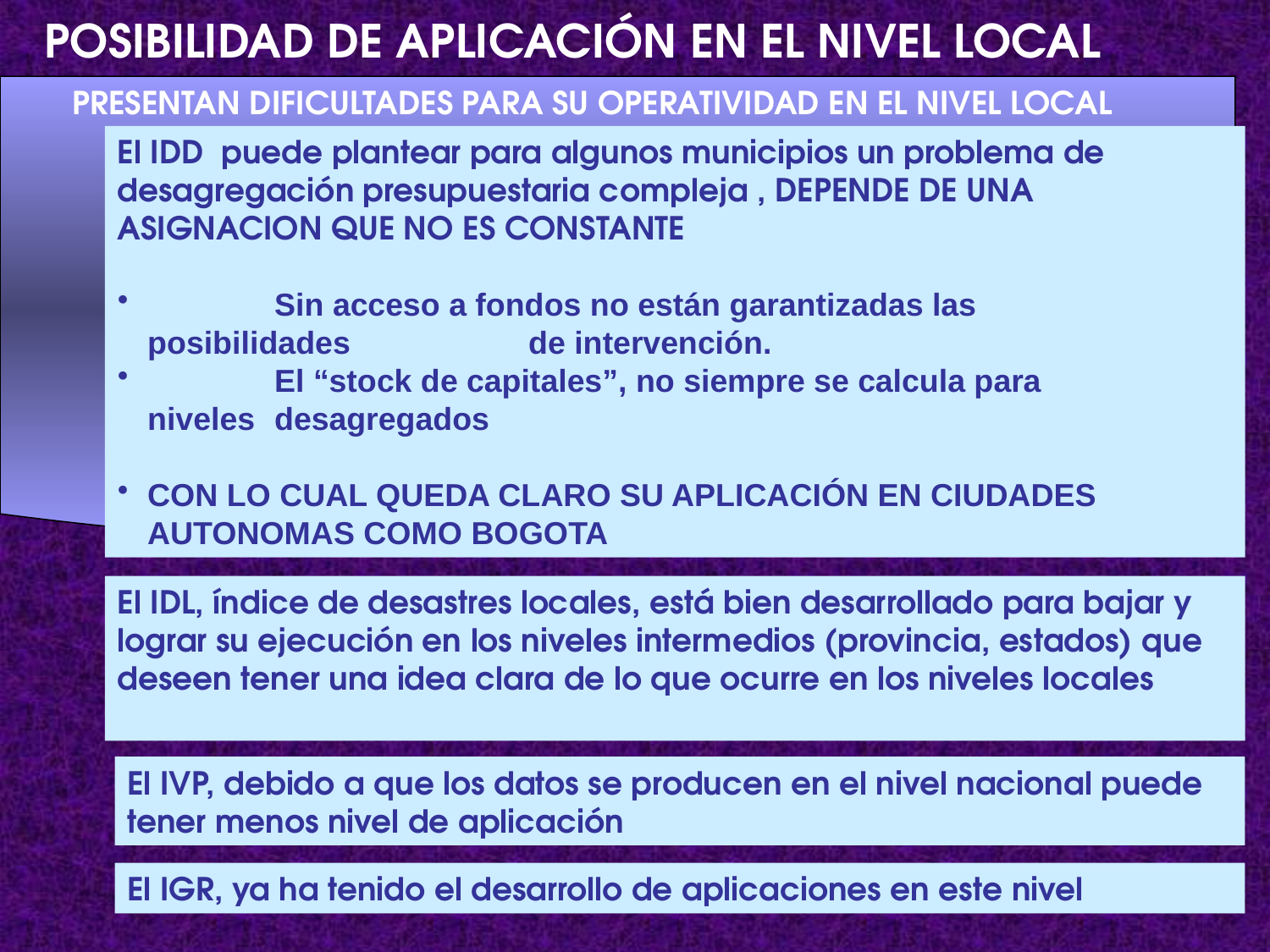

POSIBILIDAD DE APLICACIÓN EN EL NIVEL LOCAL

PRESENTAN DIFICULTADES PARA SU OPERATIVIDAD EN EL NIVEL LOCAL

El IDD  puede plantear para algunos municipios un problema de desagregación presupuestaria compleja , DEPENDE DE UNA ASIGNACION QUE NO ES CONSTANTE

	Sin acceso a fondos no están garantizadas las 	posibilidades        	de intervención.
	El “stock de capitales”, no siempre se calcula para 	niveles 	desagregados

CON LO CUAL QUEDA CLARO SU APLICACIÓN EN CIUDADES AUTONOMAS COMO BOGOTA
El IDL, índice de desastres locales, está bien desarrollado para bajar y lograr su ejecución en los niveles intermedios (provincia, estados) que deseen tener una idea clara de lo que ocurre en los niveles locales
El IVP, debido a que los datos se producen en el nivel nacional puede tener menos nivel de aplicación
El IGR, ya ha tenido el desarrollo de aplicaciones en este nivel